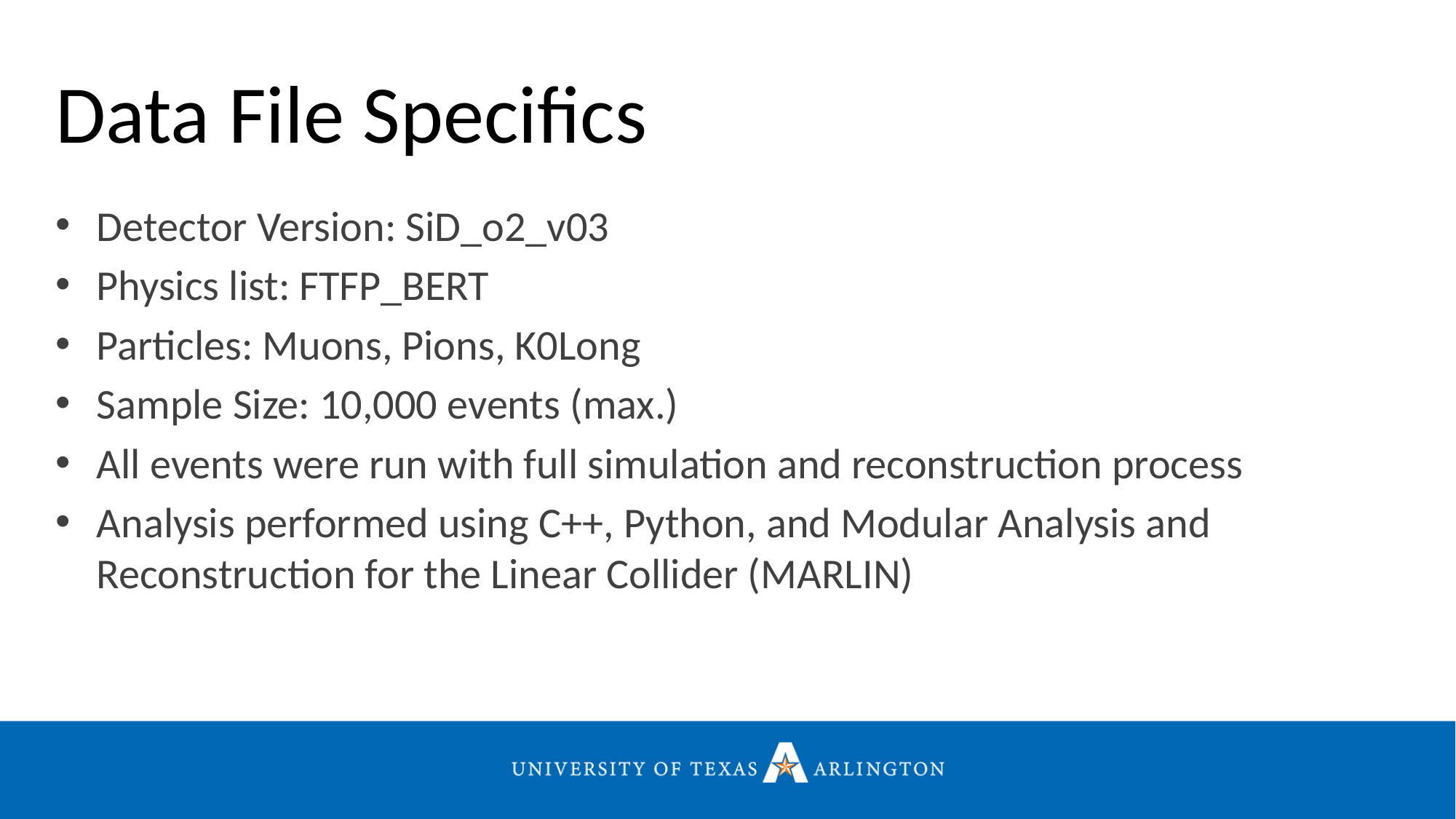

# Data File Specifics
Detector Version: SiD_o2_v03
Physics list: FTFP_BERT
Particles: Muons, Pions, K0Long
Sample Size: 10,000 events (max.)
All events were run with full simulation and reconstruction process
Analysis performed using C++, Python, and Modular Analysis and Reconstruction for the Linear Collider (MARLIN)